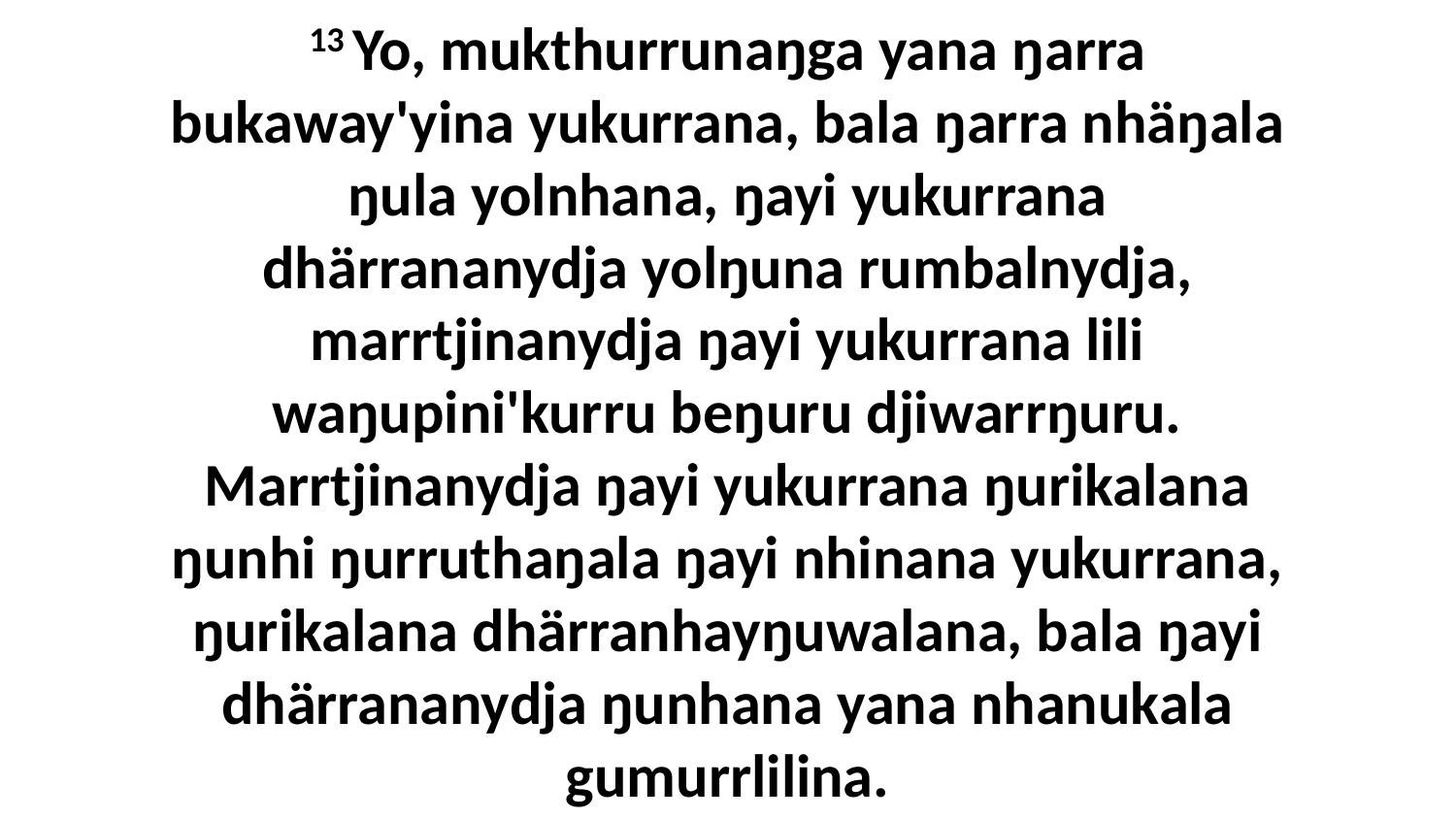

13 Yo, mukthurrunaŋga yana ŋarra bukaway'yina yukurrana, bala ŋarra nhäŋala ŋula yolnhana, ŋayi yukurrana dhärrananydja yolŋuna rumbalnydja, marrtjinanydja ŋayi yukurrana lili waŋupini'kurru beŋuru djiwarrŋuru. Marrtjinanydja ŋayi yukurrana ŋurikalana ŋunhi ŋurruthaŋala ŋayi nhinana yukurrana, ŋurikalana dhärranhayŋuwalana, bala ŋayi dhärrananydja ŋunhana yana nhanukala gumurrlilina.